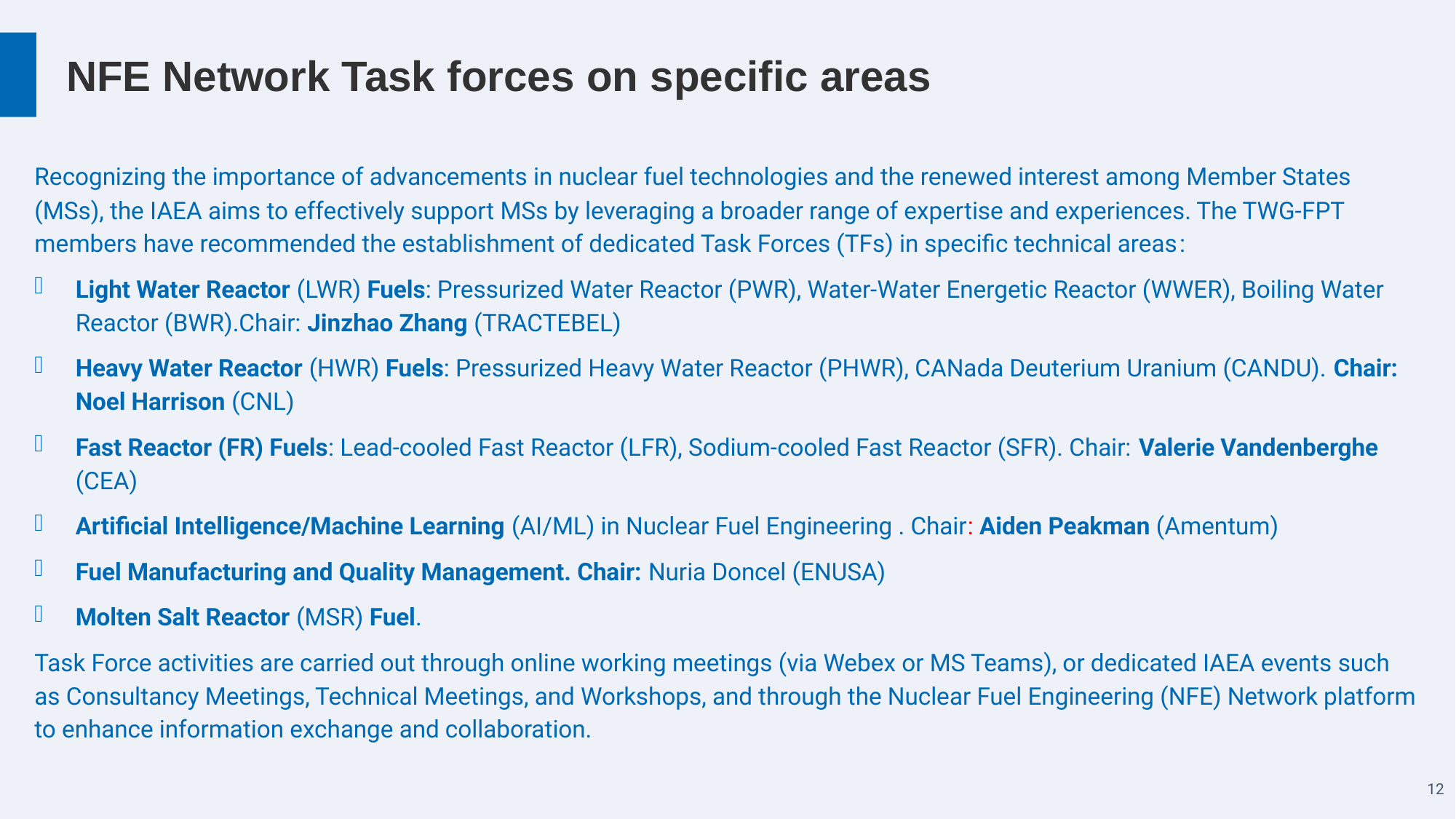

# NFE Network Task forces on specific areas
Recognizing the importance of advancements in nuclear fuel technologies and the renewed interest among Member States (MSs), the IAEA aims to effectively support MSs by leveraging a broader range of expertise and experiences. The TWG-FPT members have recommended the establishment of dedicated Task Forces (TFs) in specific technical areas:
Light Water Reactor (LWR) Fuels: Pressurized Water Reactor (PWR), Water-Water Energetic Reactor (WWER), Boiling Water Reactor (BWR).Chair: Jinzhao Zhang (TRACTEBEL)
Heavy Water Reactor (HWR) Fuels: Pressurized Heavy Water Reactor (PHWR), CANada Deuterium Uranium (CANDU). Chair: Noel Harrison (CNL)
Fast Reactor (FR) Fuels: Lead-cooled Fast Reactor (LFR), Sodium-cooled Fast Reactor (SFR). Chair: Valerie Vandenberghe (CEA)
Artificial Intelligence/Machine Learning (AI/ML) in Nuclear Fuel Engineering . Chair: Aiden Peakman (Amentum)
Fuel Manufacturing and Quality Management. Chair: Nuria Doncel (ENUSA)
Molten Salt Reactor (MSR) Fuel.
Task Force activities are carried out through online working meetings (via Webex or MS Teams), or dedicated IAEA events such as Consultancy Meetings, Technical Meetings, and Workshops, and through the Nuclear Fuel Engineering (NFE) Network platform to enhance information exchange and collaboration.
12